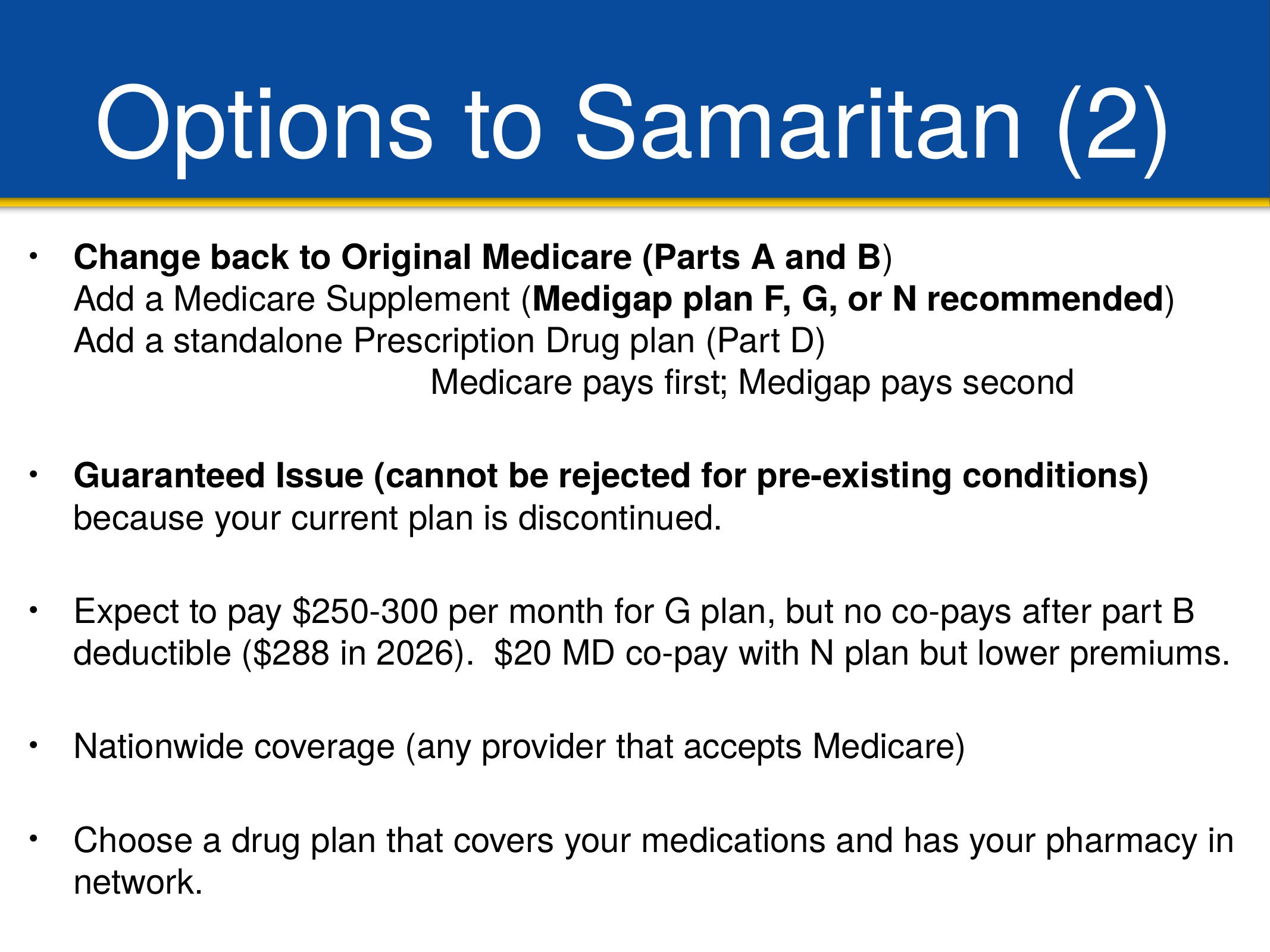

# Options to Samaritan (2)
Change back to Original Medicare (Parts A and B)
Add a Medicare Supplement (Medigap plan F, G, or N recommended)
Add a standalone Prescription Drug plan (Part D)
				Medicare pays first; Medigap pays second
Guaranteed Issue (cannot be rejected for pre-existing conditions) because your current plan is discontinued.
Expect to pay $250-300 per month for G plan, but no co-pays after part B deductible ($288 in 2026).  $20 MD co-pay with N plan but lower premiums.
Nationwide coverage (any provider that accepts Medicare)
Choose a drug plan that covers your medications and has your pharmacy in network.